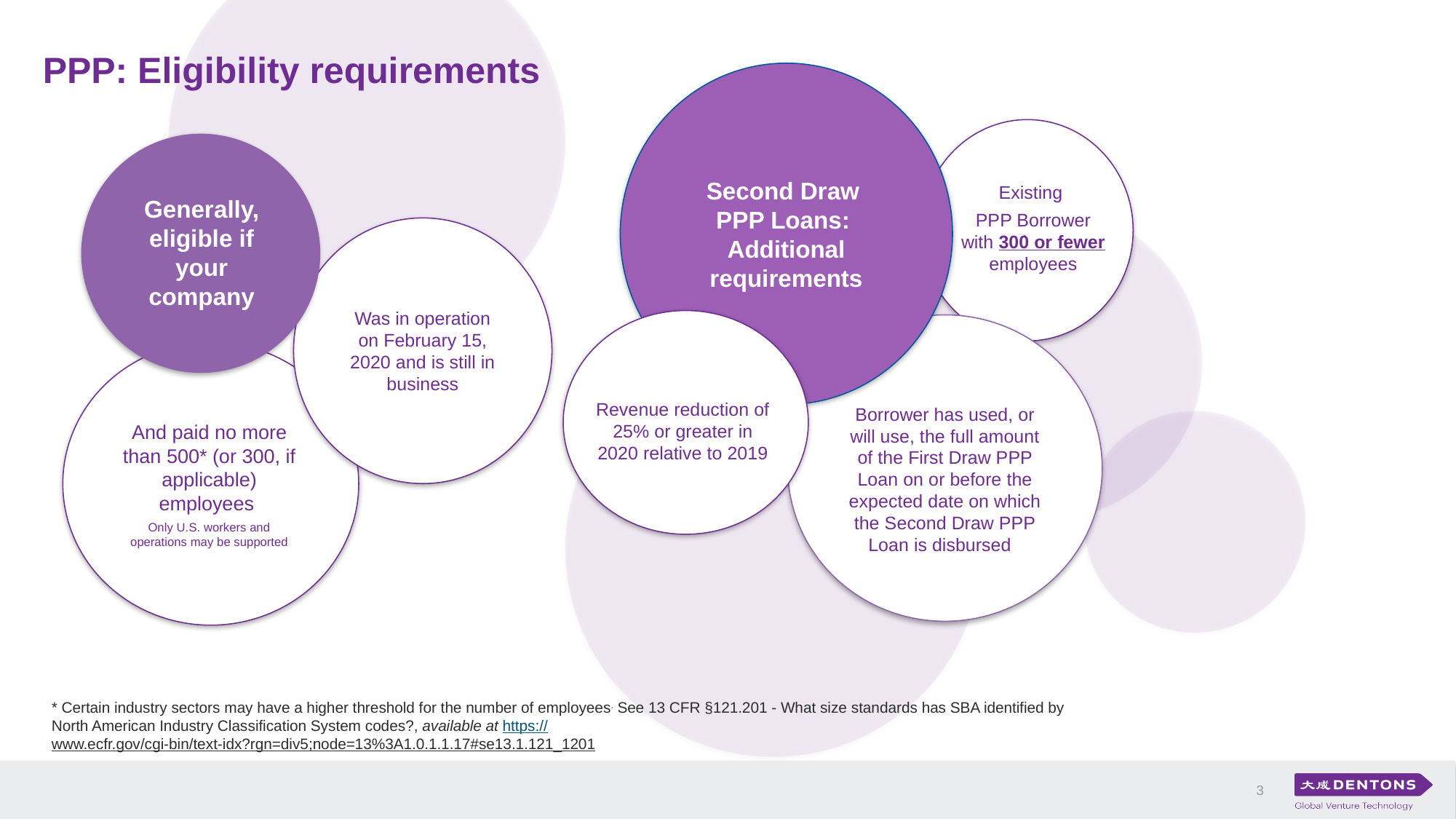

PPP: Eligibility requirements
Second Draw
PPP Loans:
Additional requirements

.

Generally, eligible if your company
Existing
PPP Borrower
with 300 or fewer employees
Was in operation on February 15, 2020 and is still in business

Revenue reduction of 25% or greater in 2020 relative to 2019
Borrower has used, or will use, the full amount of the First Draw PPP Loan on or before the expected date on which the Second Draw PPP Loan is disbursed

And paid no more than 500* (or 300, if applicable) employees
Only U.S. workers and operations may be supported
* Certain industry sectors may have a higher threshold for the number of employees. See 13 CFR §121.201 - What size standards has SBA identified by North American Industry Classification System codes?, available at https://www.ecfr.gov/cgi-bin/text-idx?rgn=div5;node=13%3A1.0.1.1.17#se13.1.121_1201

3